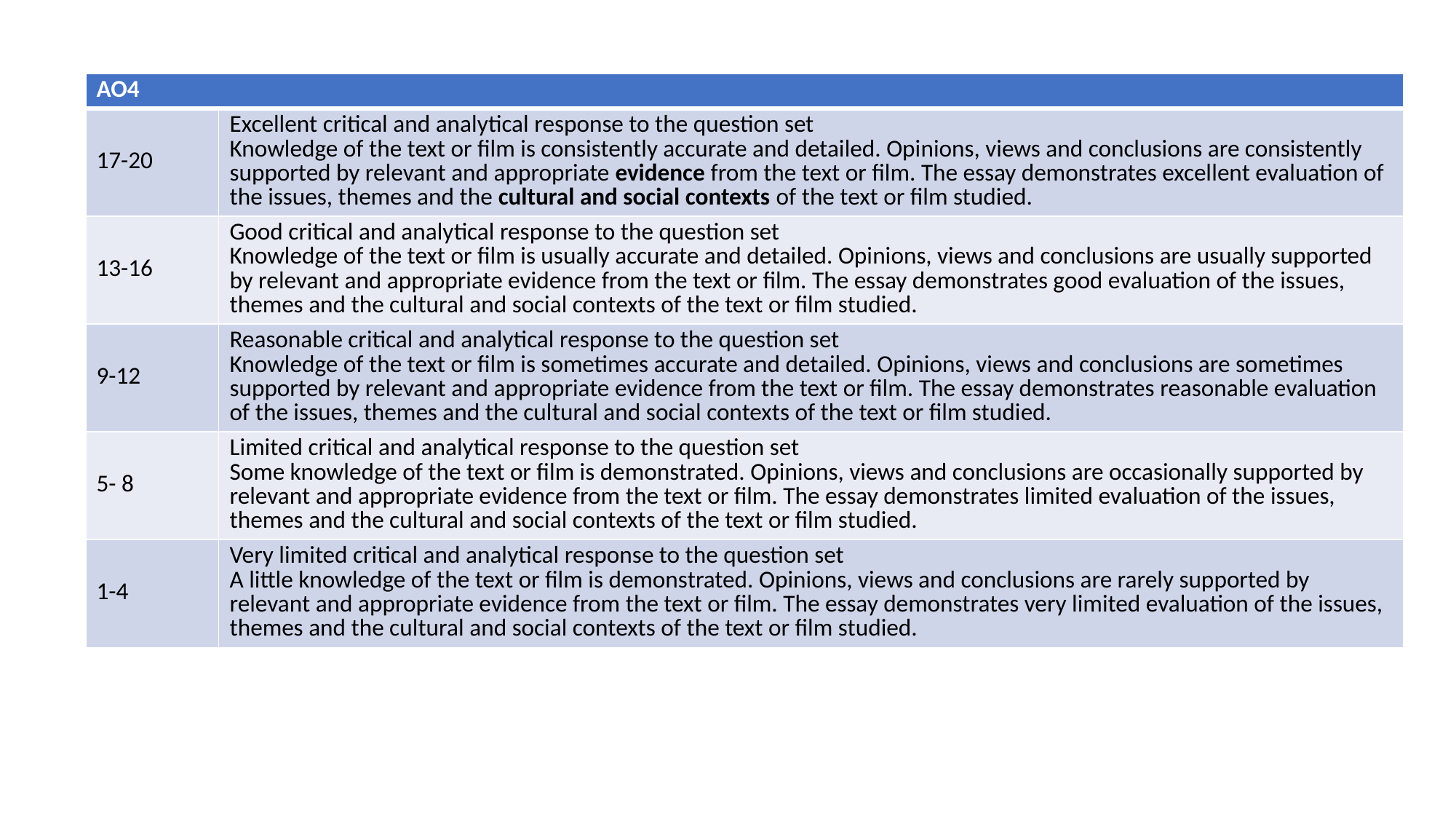

| AO4 |  |
| --- | --- |
| 17-20 | Excellent critical and analytical response to the question set Knowledge of the text or film is consistently accurate and detailed. Opinions, views and conclusions are consistently supported by relevant and appropriate evidence from the text or film. The essay demonstrates excellent evaluation of the issues, themes and the cultural and social contexts of the text or film studied. |
| 13-16 | Good critical and analytical response to the question set Knowledge of the text or film is usually accurate and detailed. Opinions, views and conclusions are usually supported by relevant and appropriate evidence from the text or film. The essay demonstrates good evaluation of the issues, themes and the cultural and social contexts of the text or film studied. |
| 9-12 | Reasonable critical and analytical response to the question set Knowledge of the text or film is sometimes accurate and detailed. Opinions, views and conclusions are sometimes supported by relevant and appropriate evidence from the text or film. The essay demonstrates reasonable evaluation of the issues, themes and the cultural and social contexts of the text or film studied. |
| 5- 8 | Limited critical and analytical response to the question set Some knowledge of the text or film is demonstrated. Opinions, views and conclusions are occasionally supported by relevant and appropriate evidence from the text or film. The essay demonstrates limited evaluation of the issues, themes and the cultural and social contexts of the text or film studied. |
| 1-4 | Very limited critical and analytical response to the question set A little knowledge of the text or film is demonstrated. Opinions, views and conclusions are rarely supported by relevant and appropriate evidence from the text or film. The essay demonstrates very limited evaluation of the issues, themes and the cultural and social contexts of the text or film studied. |